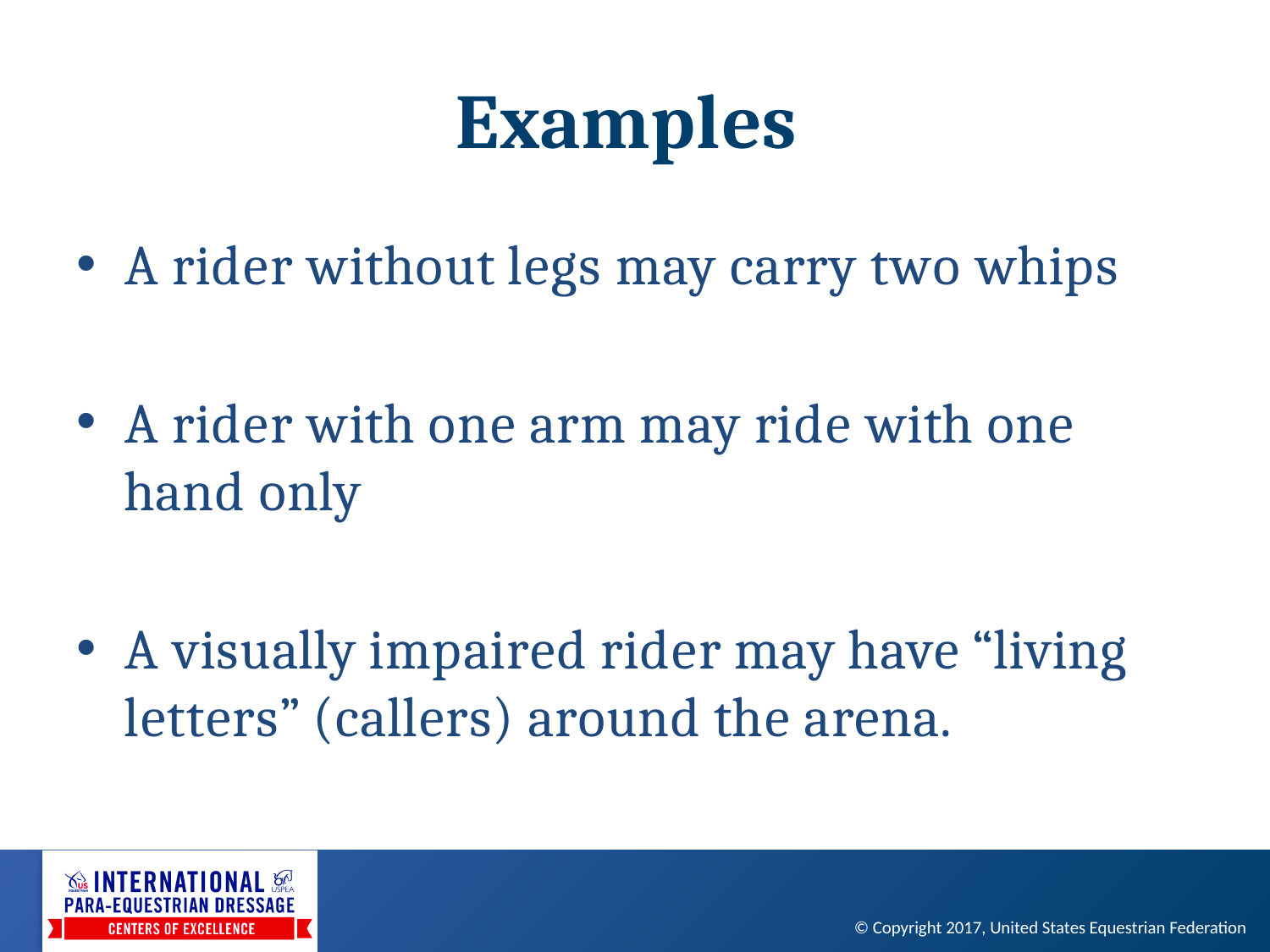

# Examples
A rider without legs may carry two whips

A rider with one arm may ride with one hand only

A visually impaired rider may have “living letters” (callers) around the arena.

© Copyright 2017, United States Equestrian Federation